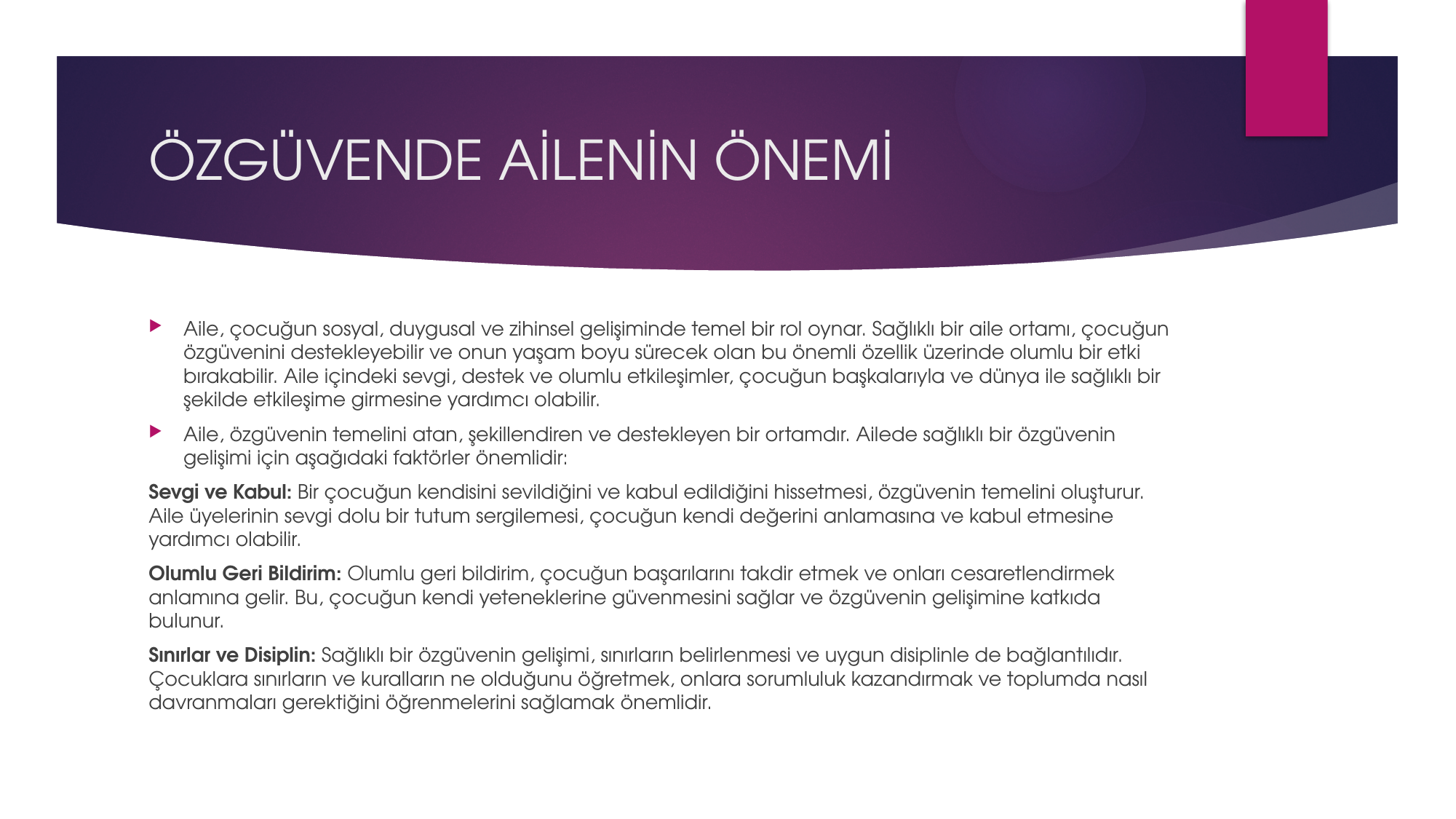

# ÖZGÜVENDE AİLENİN ÖNEMİ
Aile, çocuğun sosyal, duygusal ve zihinsel gelişiminde temel bir rol oynar. Sağlıklı bir aile ortamı, çocuğun özgüvenini destekleyebilir ve onun yaşam boyu sürecek olan bu önemli özellik üzerinde olumlu bir etki bırakabilir. Aile içindeki sevgi, destek ve olumlu etkileşimler, çocuğun başkalarıyla ve dünya ile sağlıklı bir şekilde etkileşime girmesine yardımcı olabilir.
Aile, özgüvenin temelini atan, şekillendiren ve destekleyen bir ortamdır. Ailede sağlıklı bir özgüvenin gelişimi için aşağıdaki faktörler önemlidir:
Sevgi ve Kabul: Bir çocuğun kendisini sevildiğini ve kabul edildiğini hissetmesi, özgüvenin temelini oluşturur. Aile üyelerinin sevgi dolu bir tutum sergilemesi, çocuğun kendi değerini anlamasına ve kabul etmesine yardımcı olabilir.
Olumlu Geri Bildirim: Olumlu geri bildirim, çocuğun başarılarını takdir etmek ve onları cesaretlendirmek anlamına gelir. Bu, çocuğun kendi yeteneklerine güvenmesini sağlar ve özgüvenin gelişimine katkıda bulunur.
Sınırlar ve Disiplin: Sağlıklı bir özgüvenin gelişimi, sınırların belirlenmesi ve uygun disiplinle de bağlantılıdır. Çocuklara sınırların ve kuralların ne olduğunu öğretmek, onlara sorumluluk kazandırmak ve toplumda nasıl davranmaları gerektiğini öğrenmelerini sağlamak önemlidir.